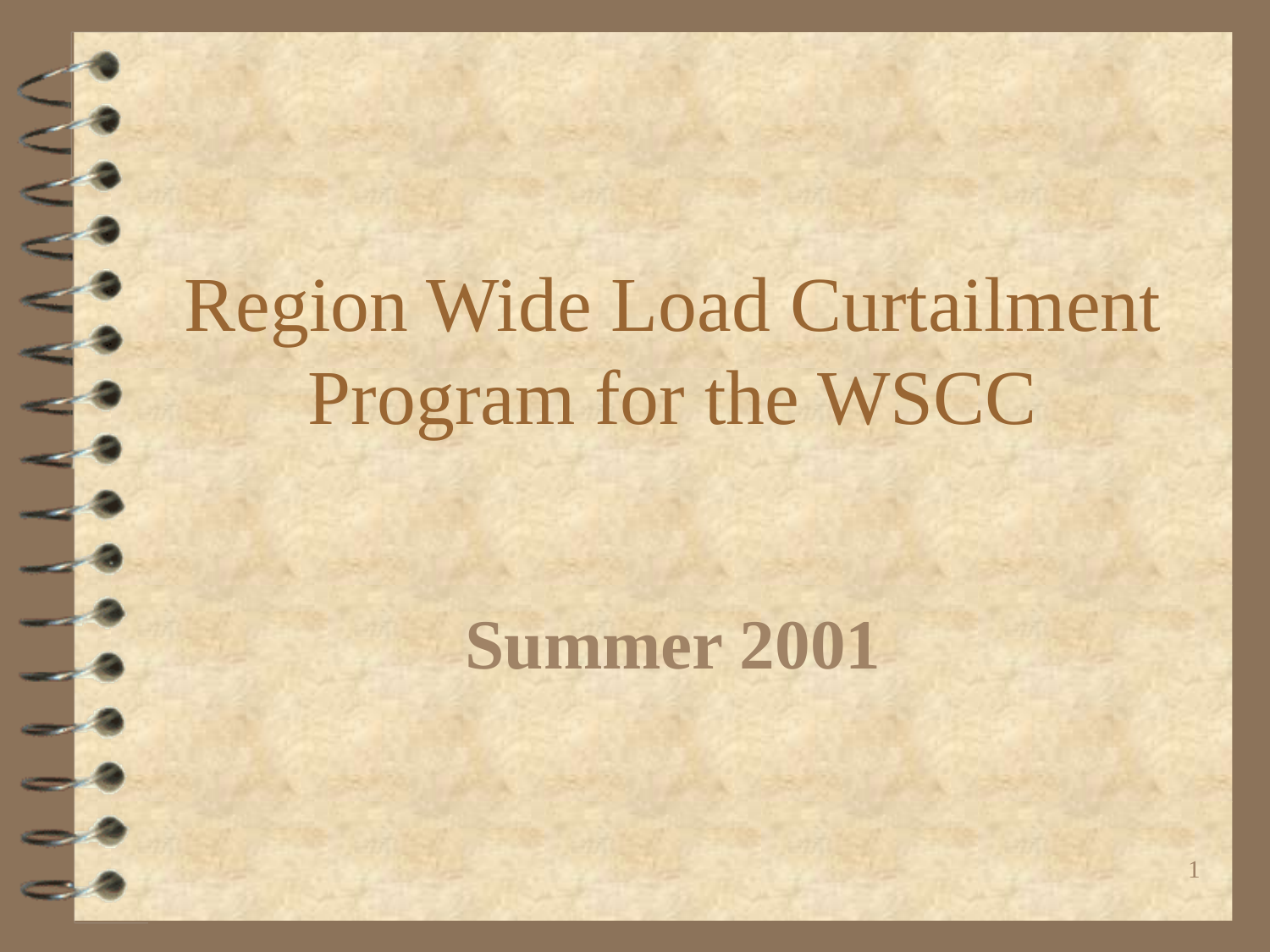

1
# Region Wide Load Curtailment Program for the WSCC
Summer 2001